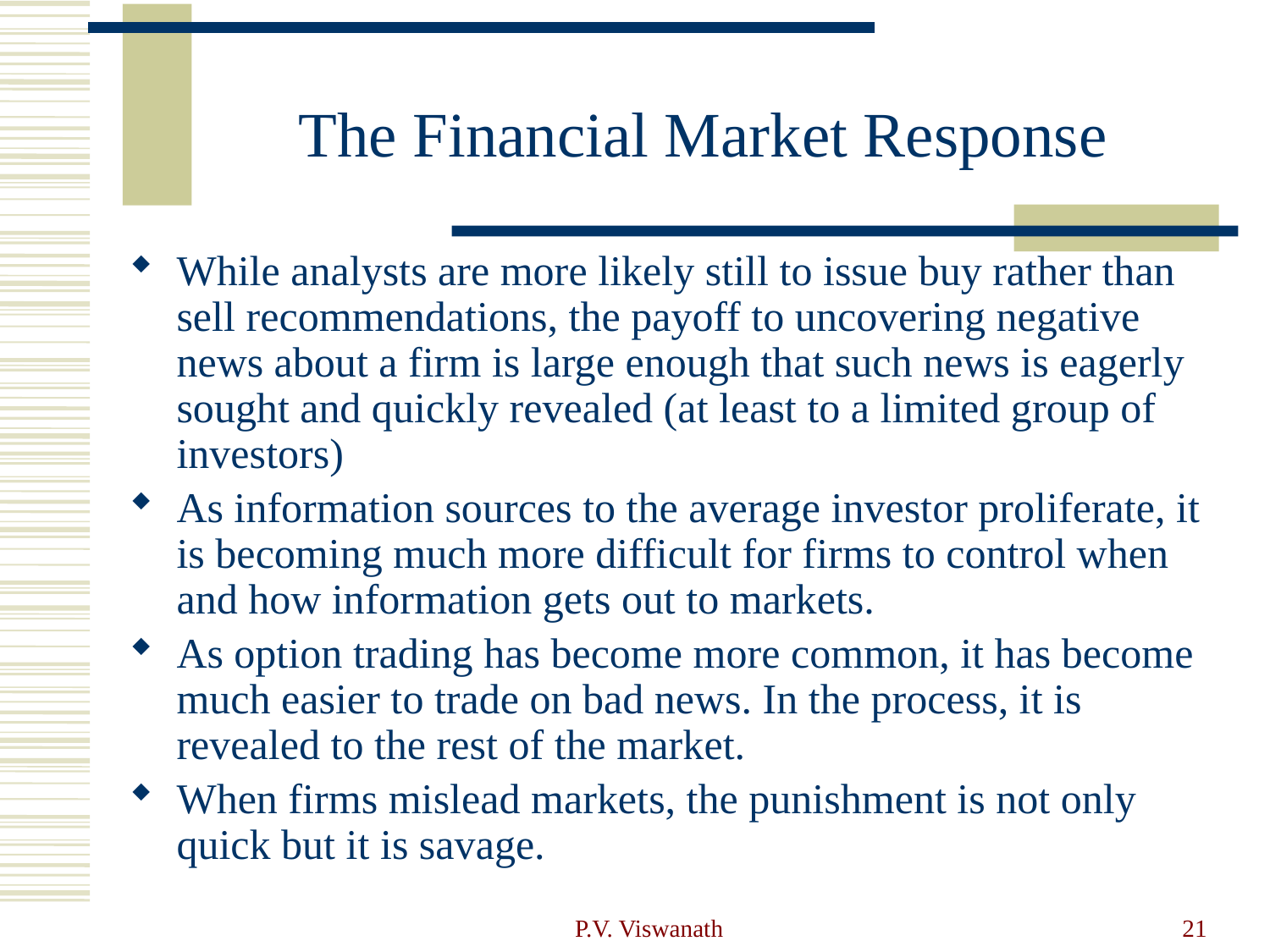

# The Financial Market Response
While analysts are more likely still to issue buy rather than sell recommendations, the payoff to uncovering negative news about a firm is large enough that such news is eagerly sought and quickly revealed (at least to a limited group of investors)
As information sources to the average investor proliferate, it is becoming much more difficult for firms to control when and how information gets out to markets.
As option trading has become more common, it has become much easier to trade on bad news. In the process, it is revealed to the rest of the market.
When firms mislead markets, the punishment is not only quick but it is savage.
P.V. Viswanath
21